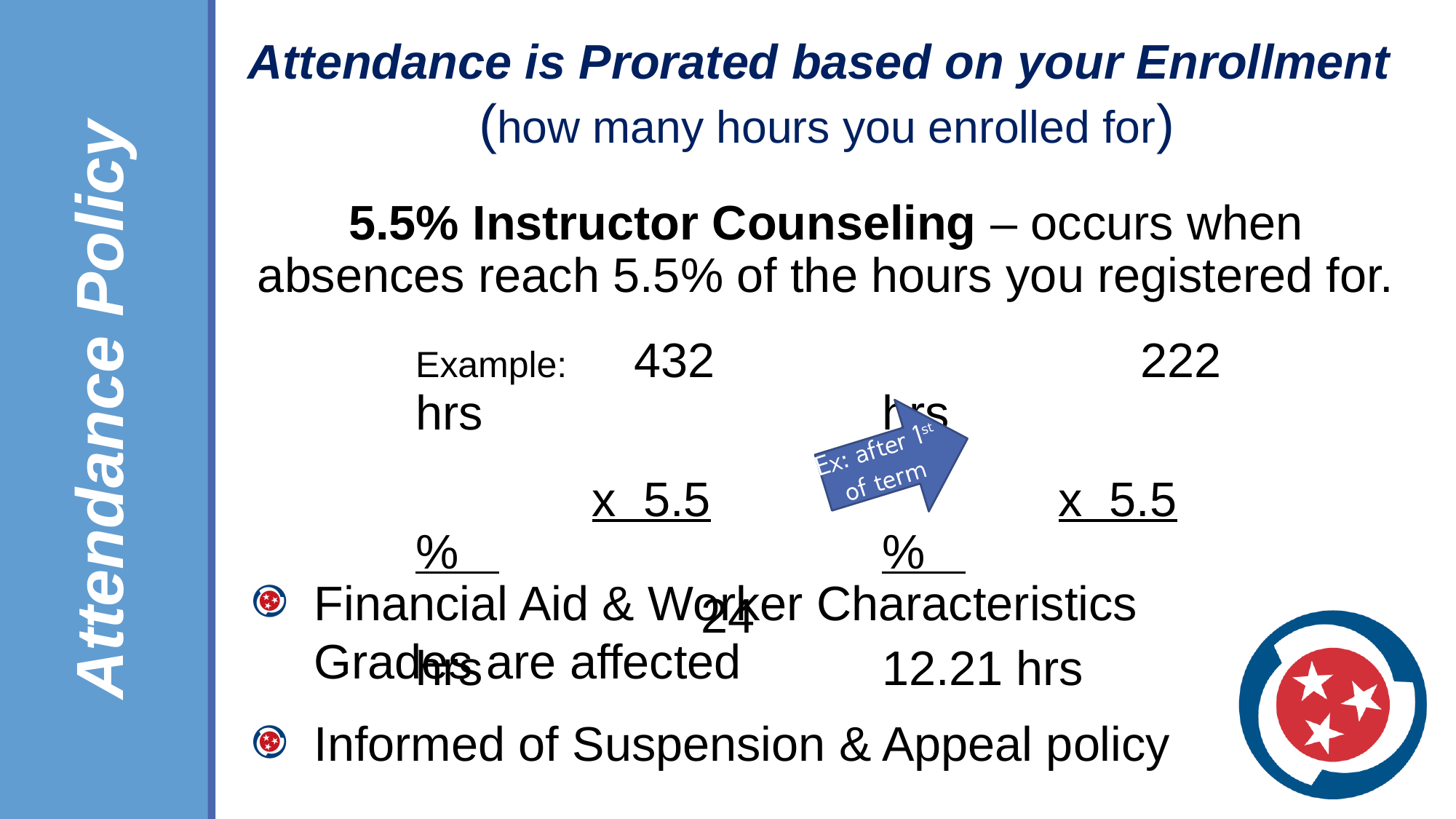

Attendance is Prorated based on your Enrollment
 (how many hours you enrolled for)

5.5% Instructor Counseling – occurs when absences reach 5.5% of the hours you registered for.
Example:	432 hrs
	     x  5.5 %
		     24 hrs
Attendance Policy
		   222 hrs
	     x  5.5 %
		  12.21 hrs

Ex: after 1st of term
Financial Aid & Worker Characteristics Grades are affected
Informed of Suspension & Appeal policy